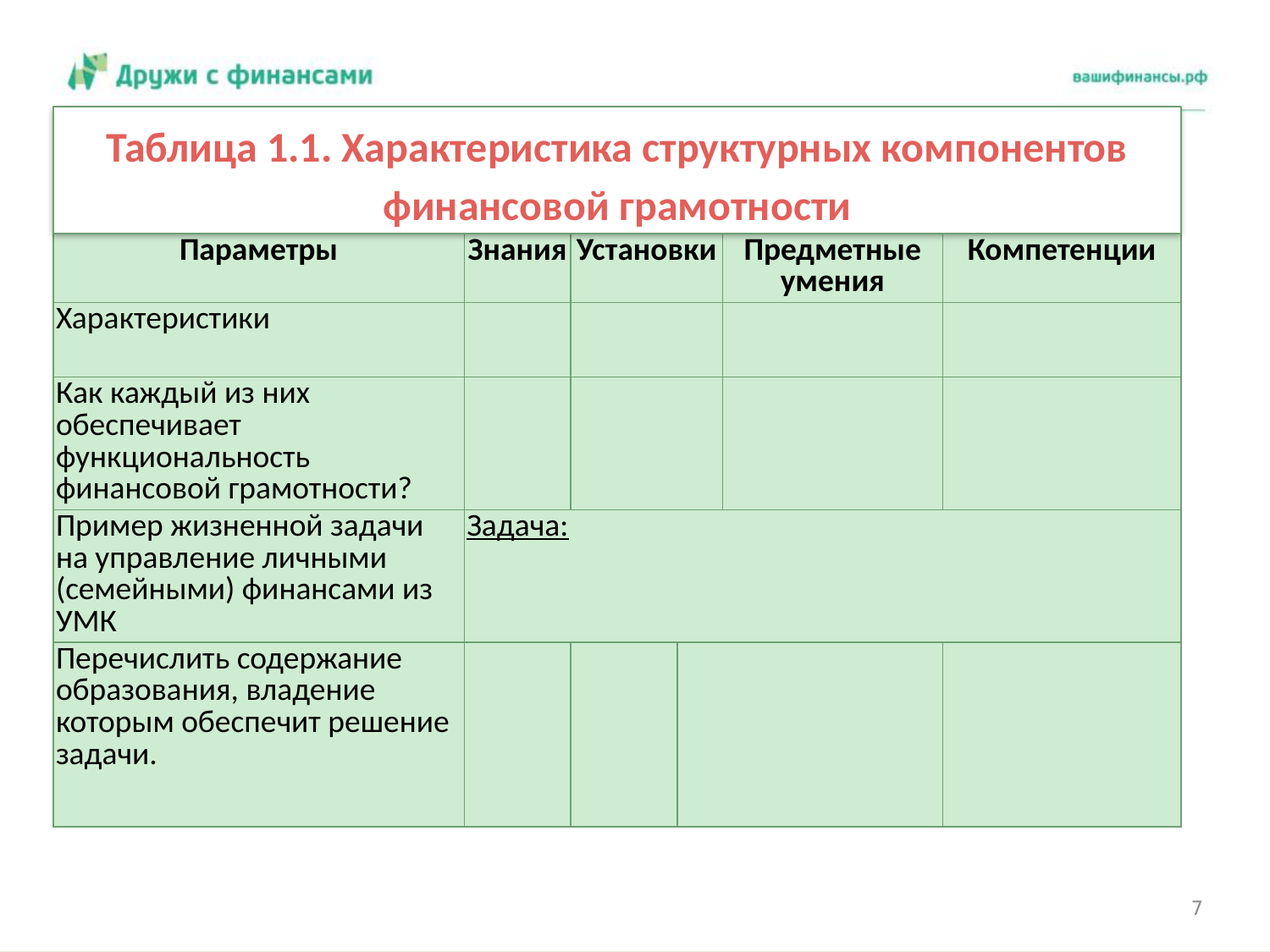

Таблица 1.1. Характеристика структурных компонентов финансовой грамотности
| Параметры | Знания | Установки |  | Предметные умения | Компетенции |
| --- | --- | --- | --- | --- | --- |
| Характеристики |  |  |  |  |  |
| Как каждый из них обеспечивает функциональность финансовой грамотности? |  |  |  |  |  |
| Пример жизненной задачи на управление личными (семейными) финансами из УМК | Задача: |  |  |  |  |
| Перечислить содержание образования, владение которым обеспечит решение задачи. |  |  |  |  |  |
7